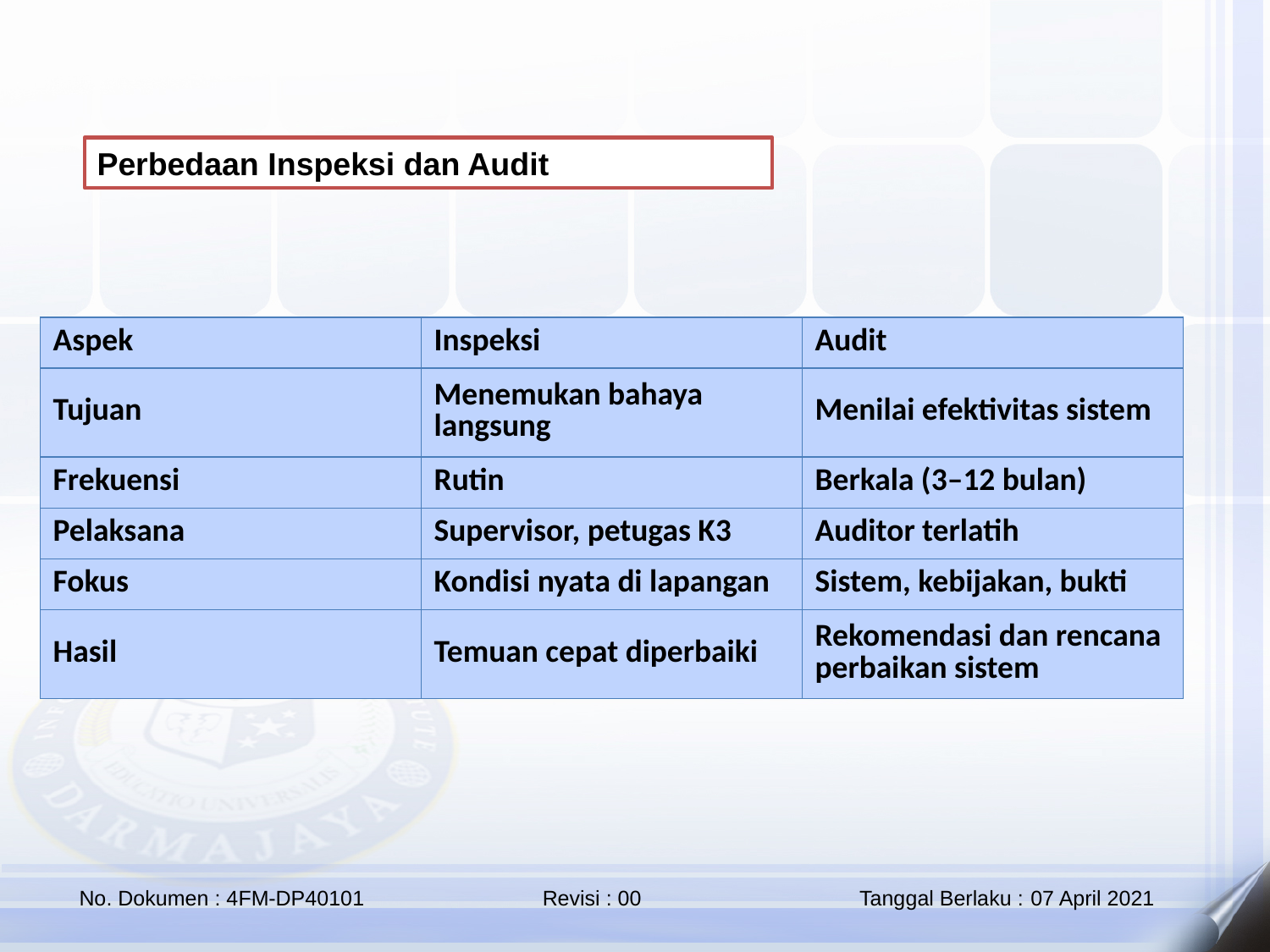

Perbedaan Inspeksi dan Audit
| Aspek | Inspeksi | Audit |
| --- | --- | --- |
| Tujuan | Menemukan bahaya langsung | Menilai efektivitas sistem |
| Frekuensi | Rutin | Berkala (3–12 bulan) |
| Pelaksana | Supervisor, petugas K3 | Auditor terlatih |
| Fokus | Kondisi nyata di lapangan | Sistem, kebijakan, bukti |
| Hasil | Temuan cepat diperbaiki | Rekomendasi dan rencana perbaikan sistem |